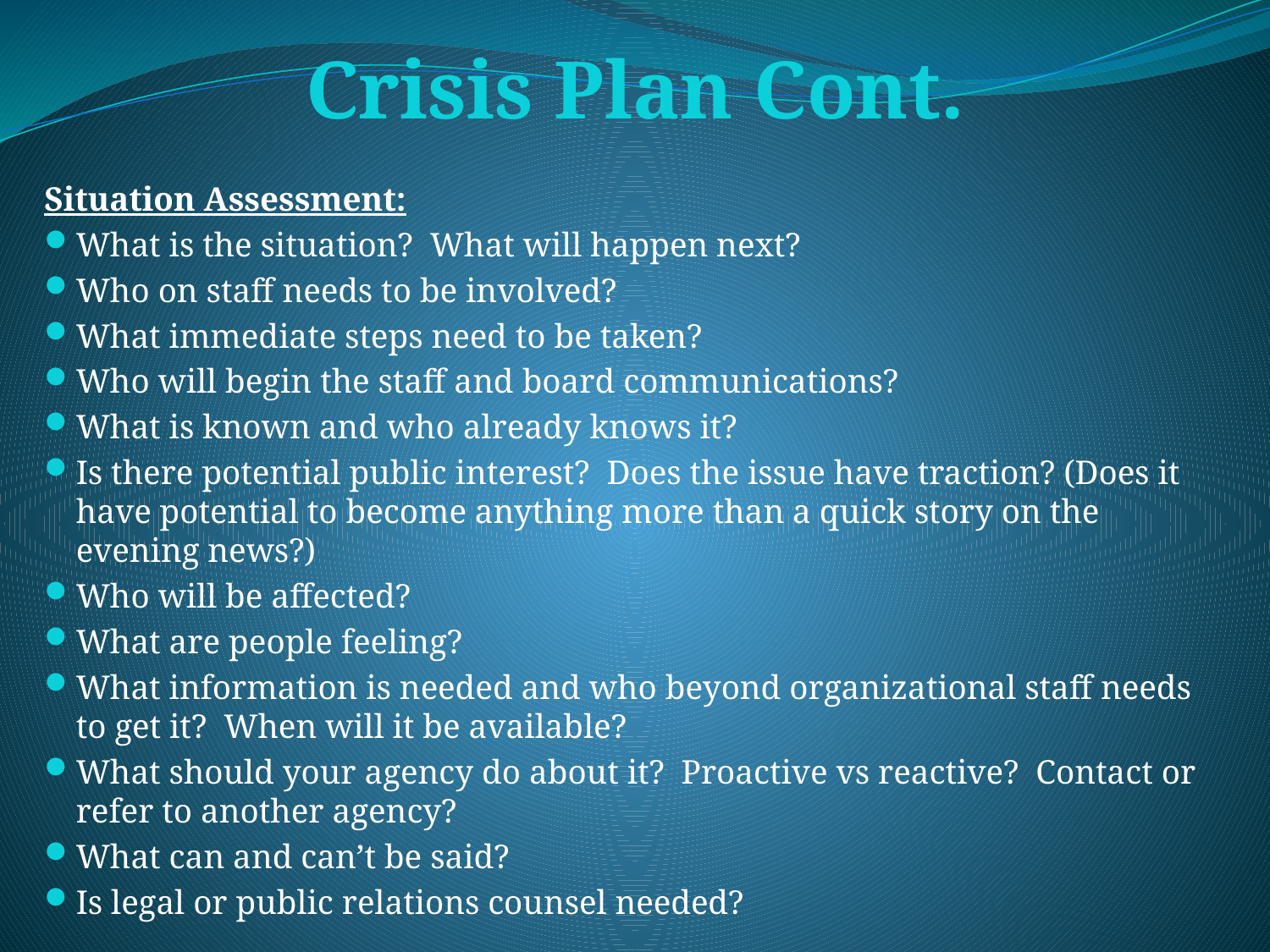

# Crisis Plan Cont.

Situation Assessment:
What is the situation?  What will happen next?
Who on staff needs to be involved?
What immediate steps need to be taken?
Who will begin the staff and board communications?
What is known and who already knows it?
Is there potential public interest?  Does the issue have traction? (Does it have potential to become anything more than a quick story on the evening news?)
Who will be affected?
What are people feeling?
What information is needed and who beyond organizational staff needs to get it?  When will it be available?
What should your agency do about it?  Proactive vs reactive?  Contact or refer to another agency?
What can and can’t be said?
Is legal or public relations counsel needed?